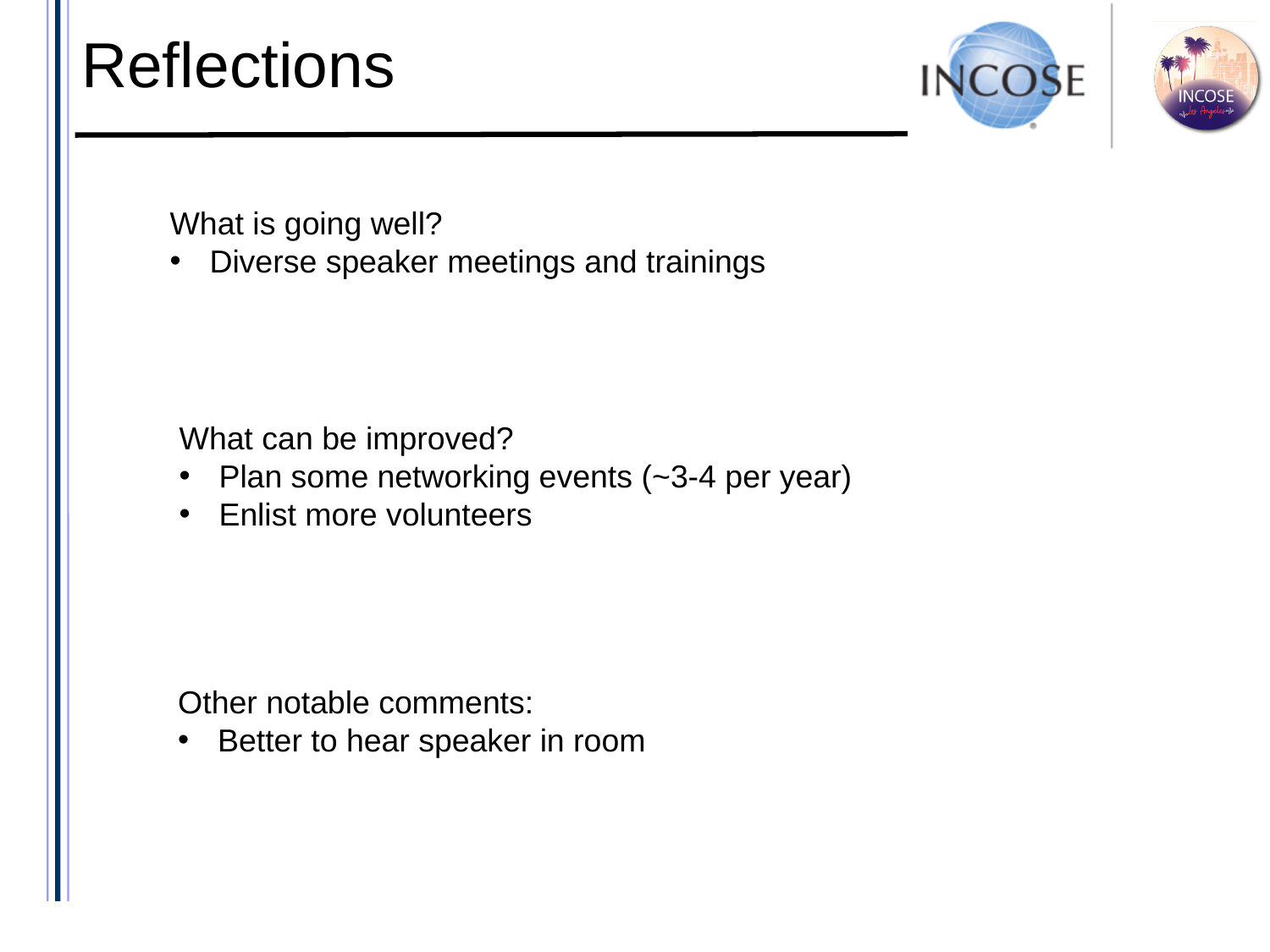

Reflections

What is going well?
Diverse speaker meetings and trainings

What can be improved?
Plan some networking events (~3-4 per year)
Enlist more volunteers

Other notable comments:
Better to hear speaker in room